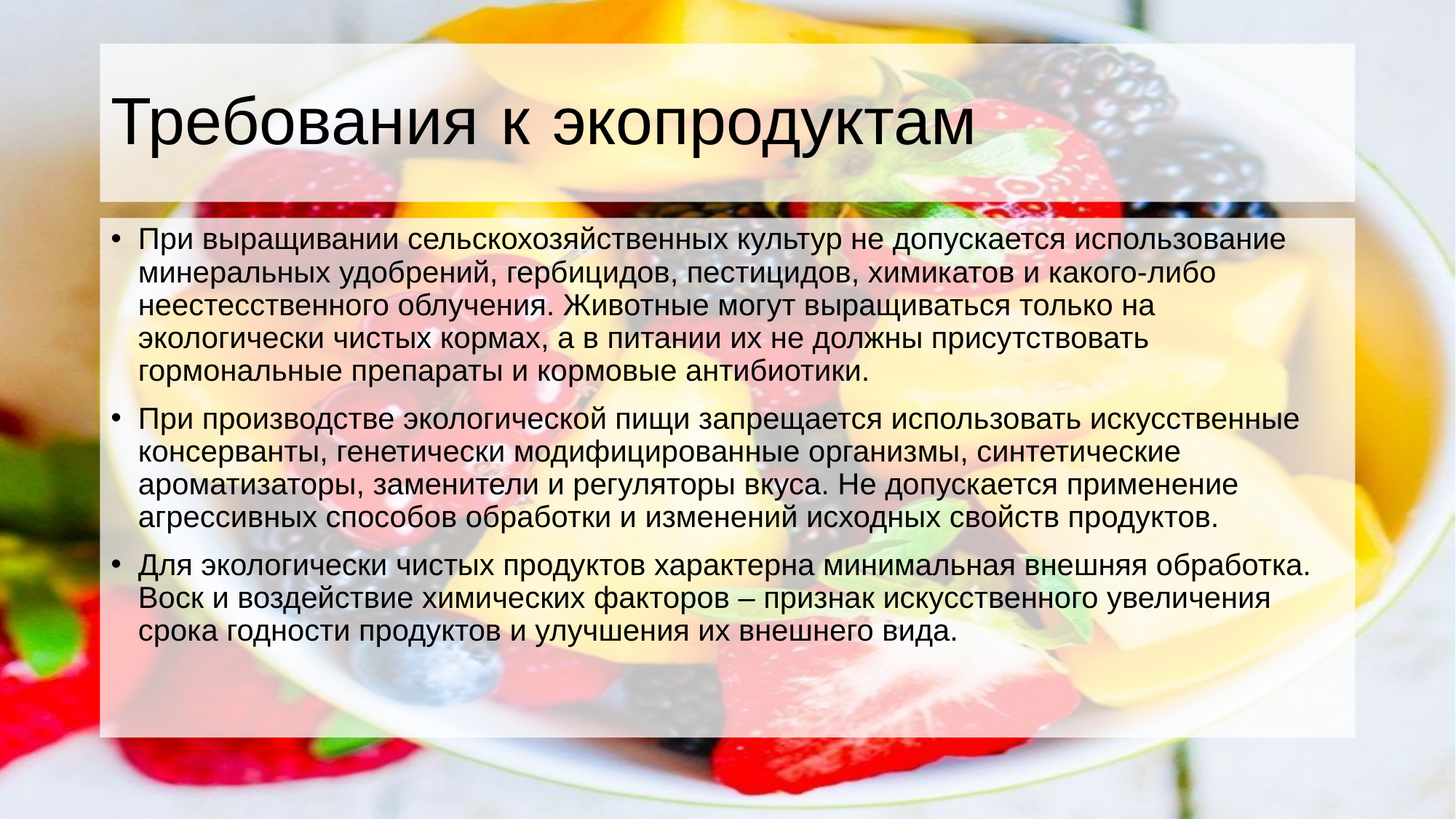

# Требования к экопродуктам
При выращивании сельскохозяйственных культур не допускается использование минеральных удобрений, гербицидов, пестицидов, химикатов и какого-либо неестесственного облучения. Животные могут выращиваться только на экологически чистых кормах, а в питании их не должны присутствовать гормональные препараты и кормовые антибиотики.
При производстве экологической пищи запрещается использовать искусственные консерванты, генетически модифицированные организмы, синтетические ароматизаторы, заменители и регуляторы вкуса. Не допускается применение агрессивных способов обработки и изменений исходных свойств продуктов.
Для экологически чистых продуктов характерна минимальная внешняя обработка. Воск и воздействие химических факторов – признак искусственного увеличения срока годности продуктов и улучшения их внешнего вида.